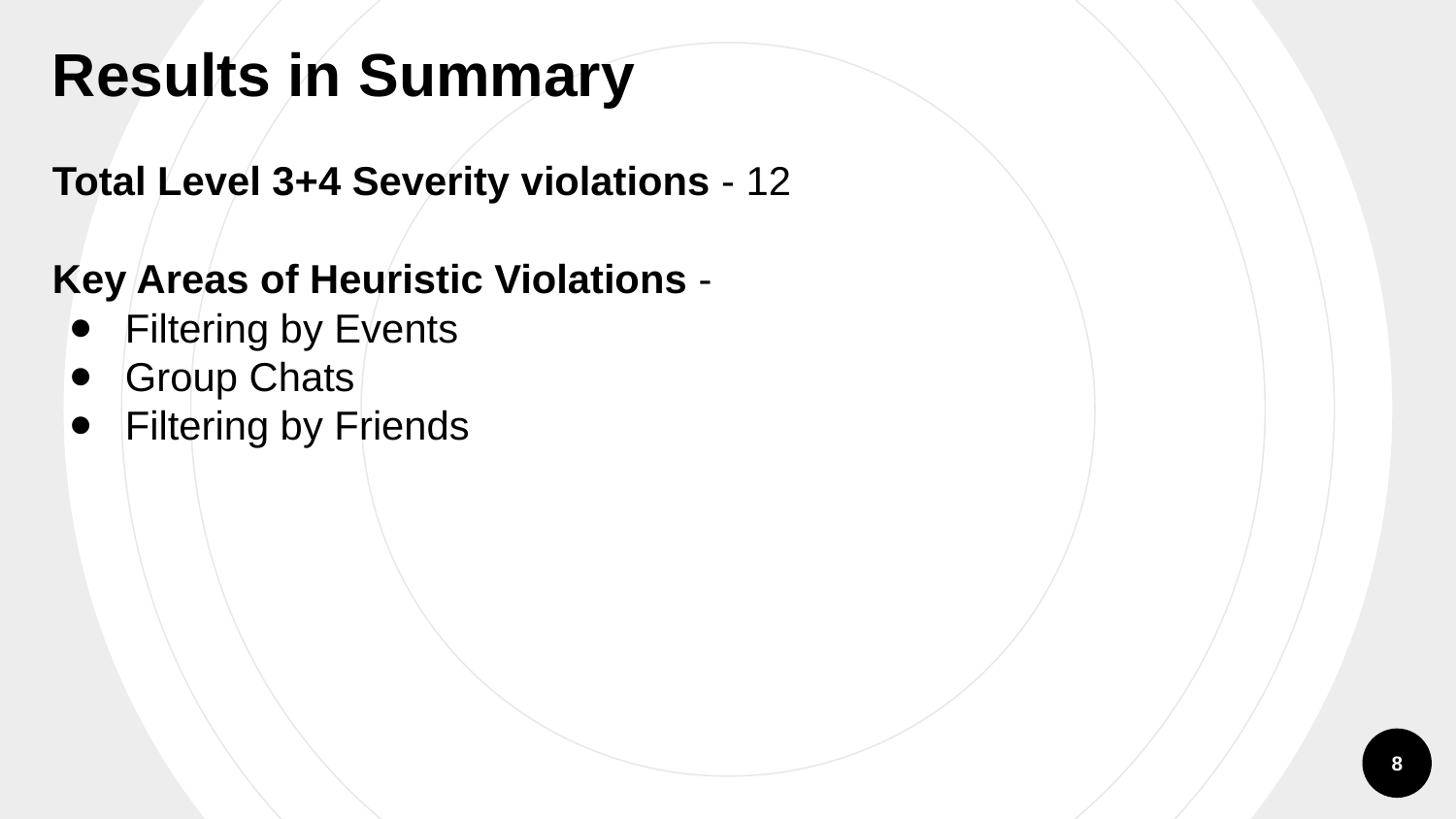

Results in Summary
Total Level 3+4 Severity violations - 12
Key Areas of Heuristic Violations -
Filtering by Events
Group Chats
Filtering by Friends
8